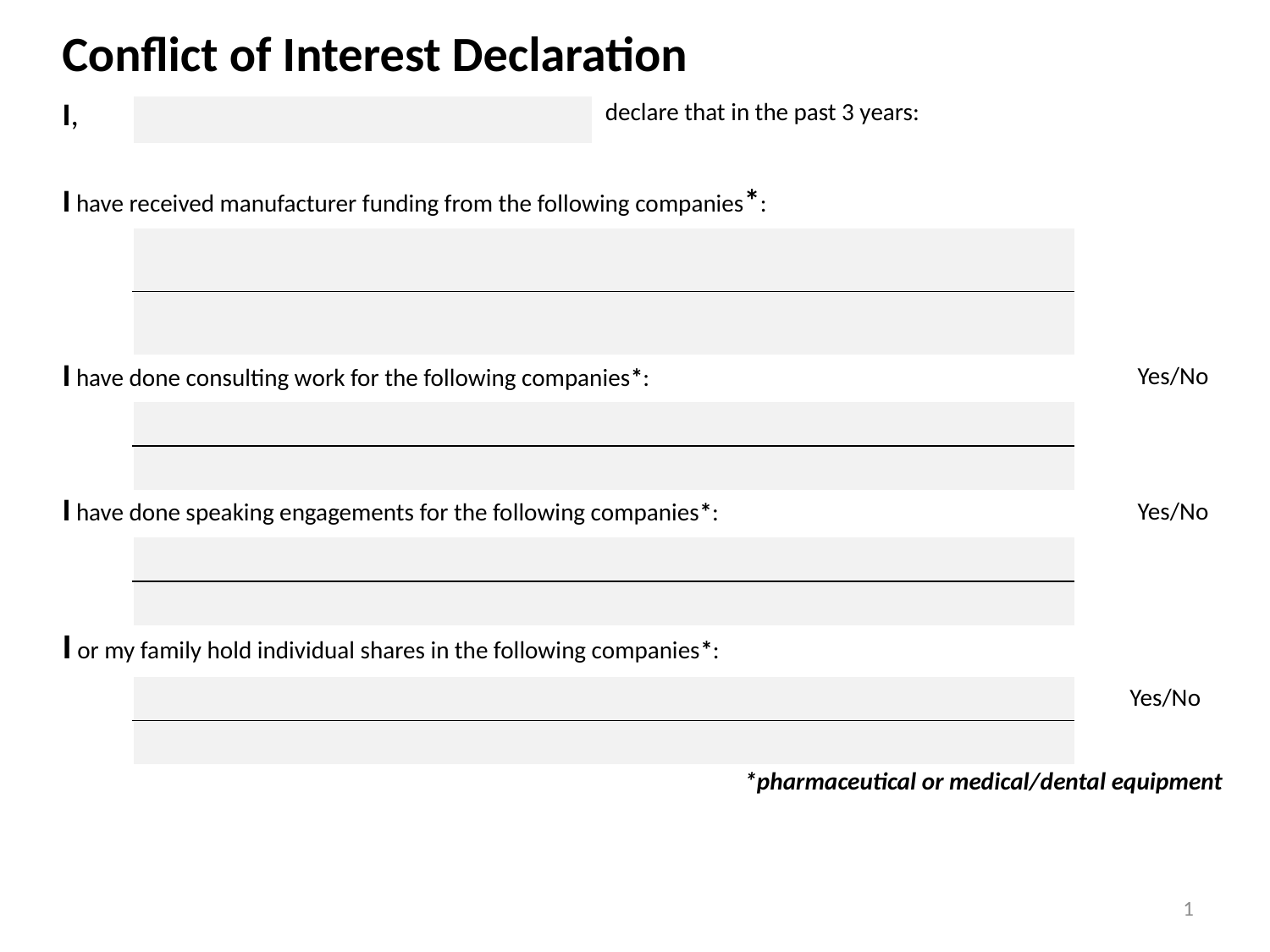

Conflict of Interest Declaration
| I, |  | declare that in the past 3 years: |  |  |
| --- | --- | --- | --- | --- |
|  |  |  |  |  |
| I have received manufacturer funding from the following companies\*: |  |  |  |  |
|  |  |  |  |  |
|  |  |  |  |  |
| I have done consulting work for the following companies\*: |  |  |  | Yes/No |
|  |  |  |  |  |
|  |  |  |  |  |
| I have done speaking engagements for the following companies\*: |  |  |  | Yes/No |
|  |  |  |  |  |
|  |  |  |  |  |
| I or my family hold individual shares in the following companies\*: |  |  |  |  |
|  |  |  | Yes/No |  |
|  |  |  |  |  |
| \*pharmaceutical or medical/dental equipment |  |  |  |  |
1